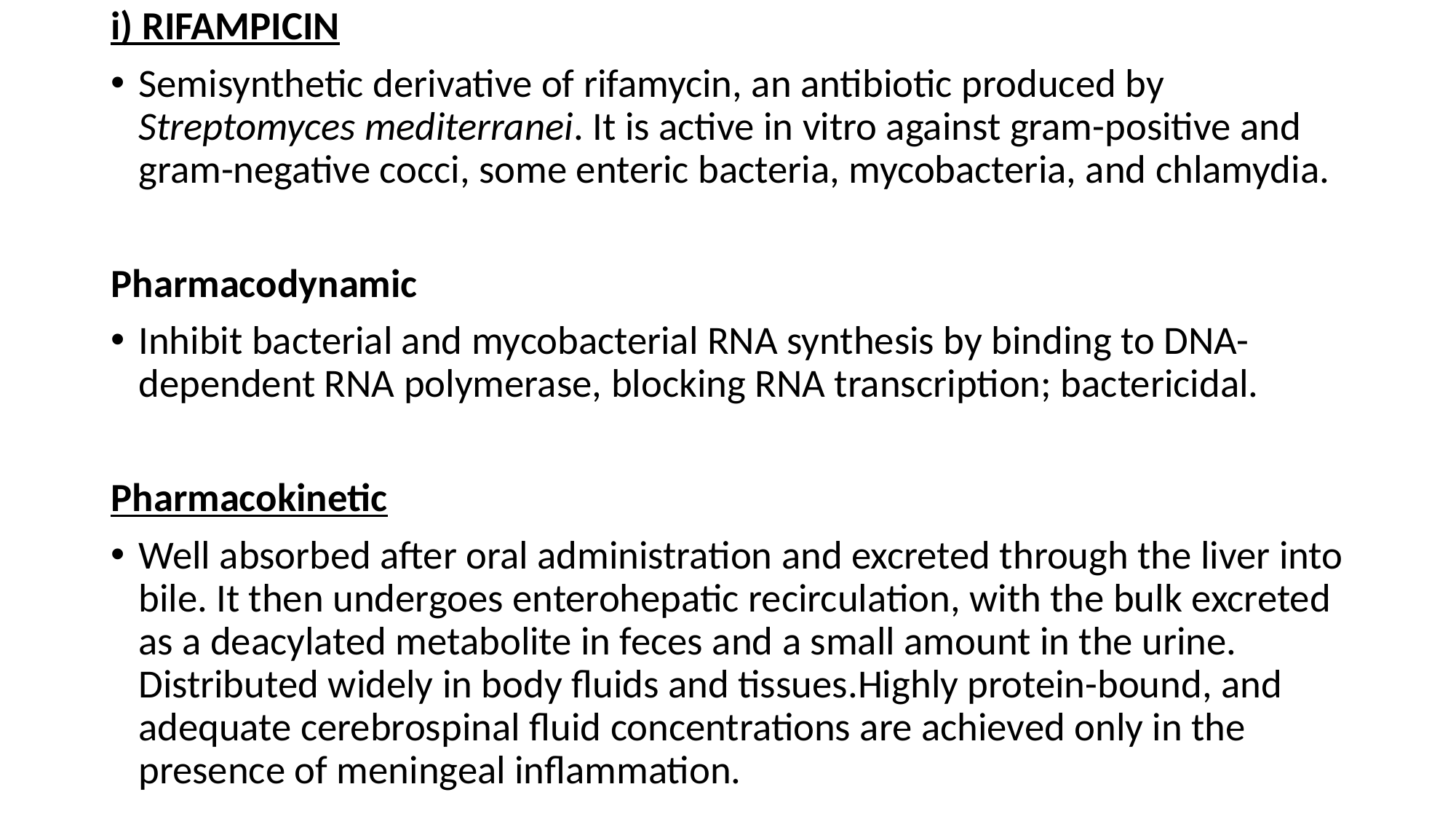

i) RIFAMPICIN
Semisynthetic derivative of rifamycin, an antibiotic produced by Streptomyces mediterranei. It is active in vitro against gram-positive and gram-negative cocci, some enteric bacteria, mycobacteria, and chlamydia.

Pharmacodynamic
Inhibit bacterial and mycobacterial RNA synthesis by binding to DNA-dependent RNA polymerase, blocking RNA transcription; bactericidal.

Pharmacokinetic
Well absorbed after oral administration and excreted through the liver into bile. It then undergoes enterohepatic recirculation, with the bulk excreted as a deacylated metabolite in feces and a small amount in the urine. Distributed widely in body fluids and tissues.Highly protein-bound, and adequate cerebrospinal fluid concentrations are achieved only in the presence of meningeal inflammation.